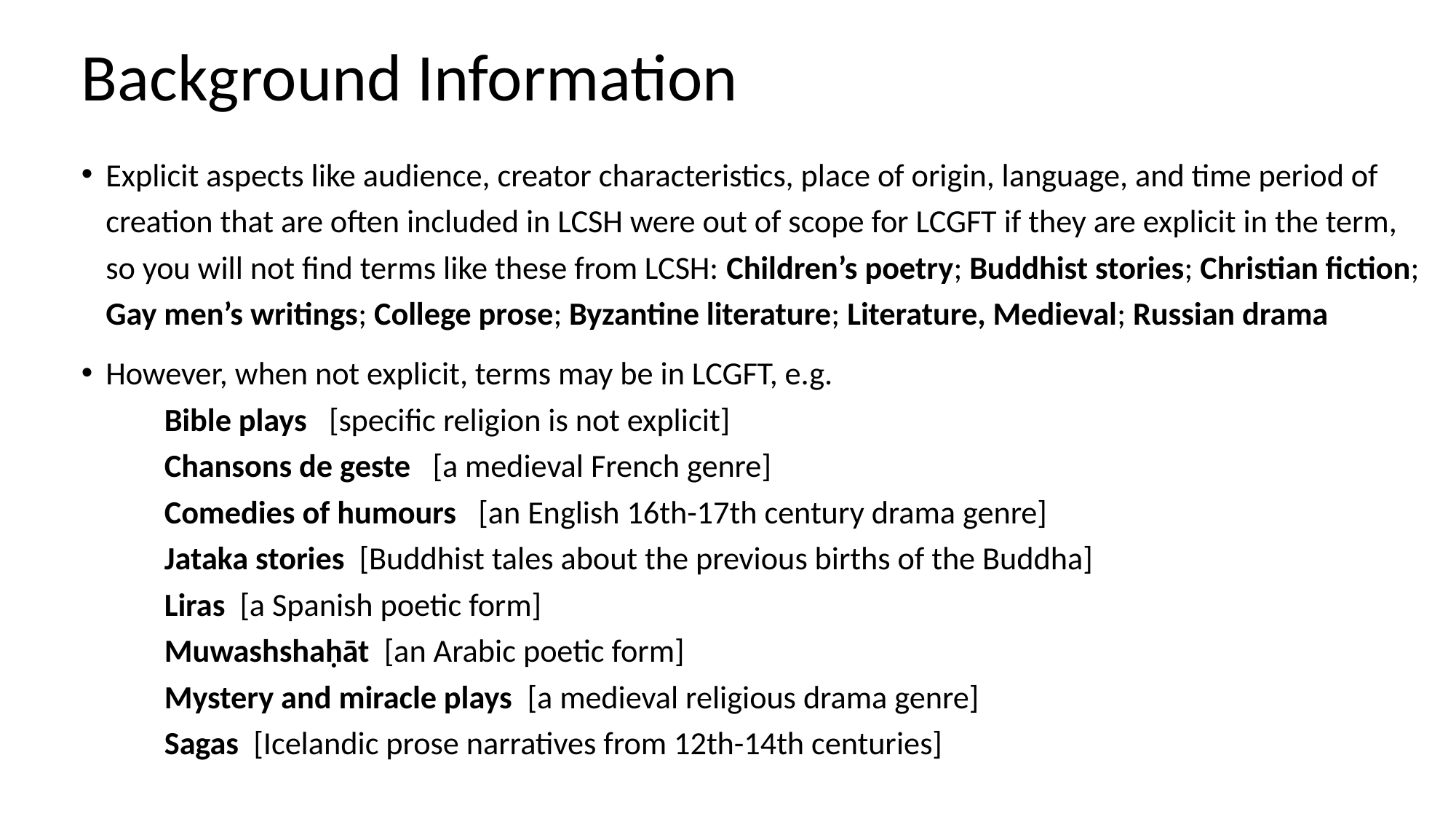

# Background Information
Explicit aspects like audience, creator characteristics, place of origin, language, and time period of creation that are often included in LCSH were out of scope for LCGFT if they are explicit in the term, so you will not find terms like these from LCSH: Children’s poetry; Buddhist stories; Christian fiction; Gay men’s writings; College prose; Byzantine literature; Literature, Medieval; Russian drama
However, when not explicit, terms may be in LCGFT, e.g.
	Bible plays   [specific religion is not explicit]
	Chansons de geste   [a medieval French genre]
	Comedies of humours   [an English 16th-17th century drama genre]
	Jataka stories  [Buddhist tales about the previous births of the Buddha]
	Liras  [a Spanish poetic form]
	Muwashshaḥāt  [an Arabic poetic form]
	Mystery and miracle plays  [a medieval religious drama genre]
	Sagas  [Icelandic prose narratives from 12th-14th centuries]